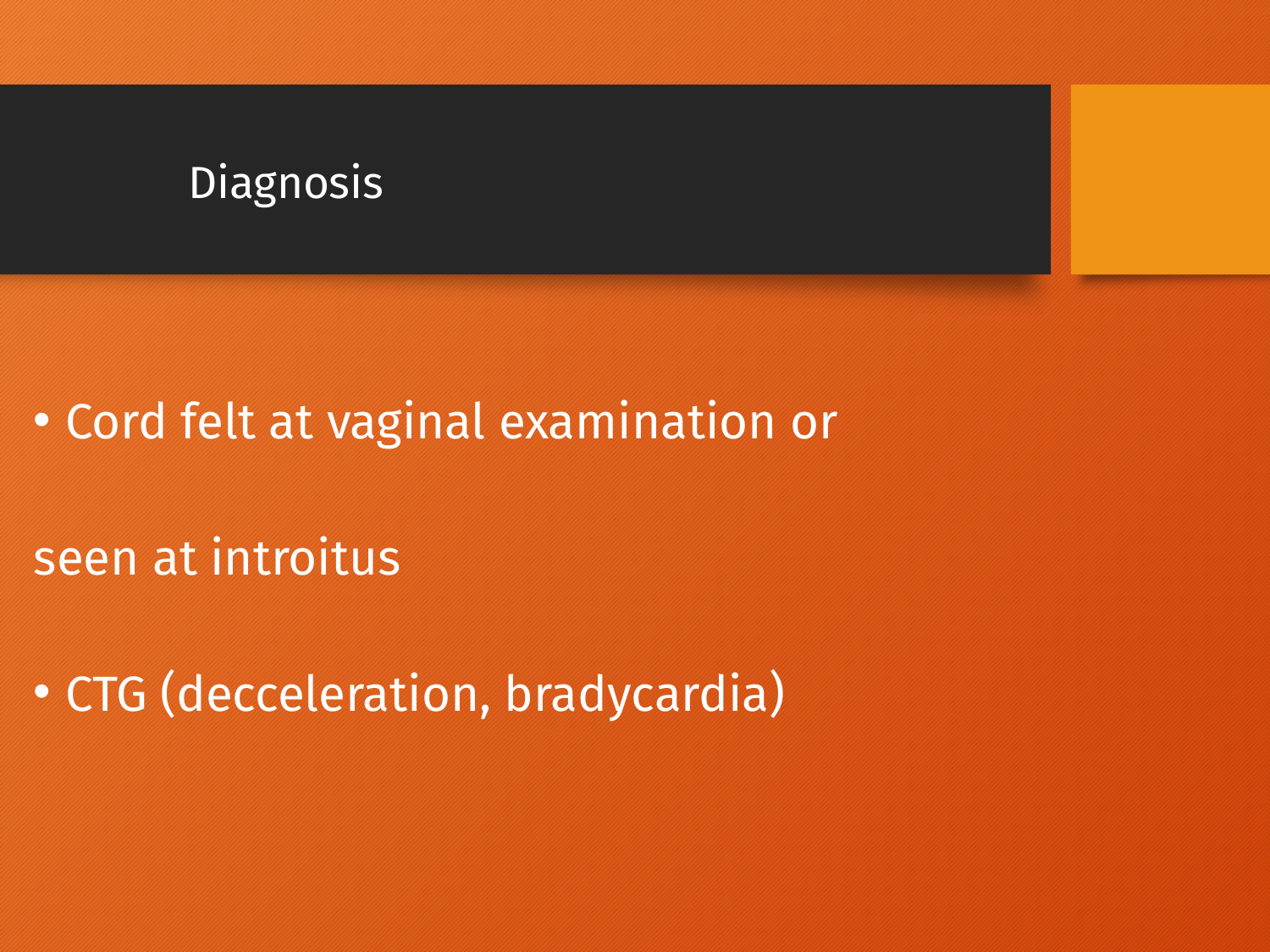

# Diagnosis
Cord felt at vaginal examination or
seen at introitus
CTG (decceleration, bradycardia)